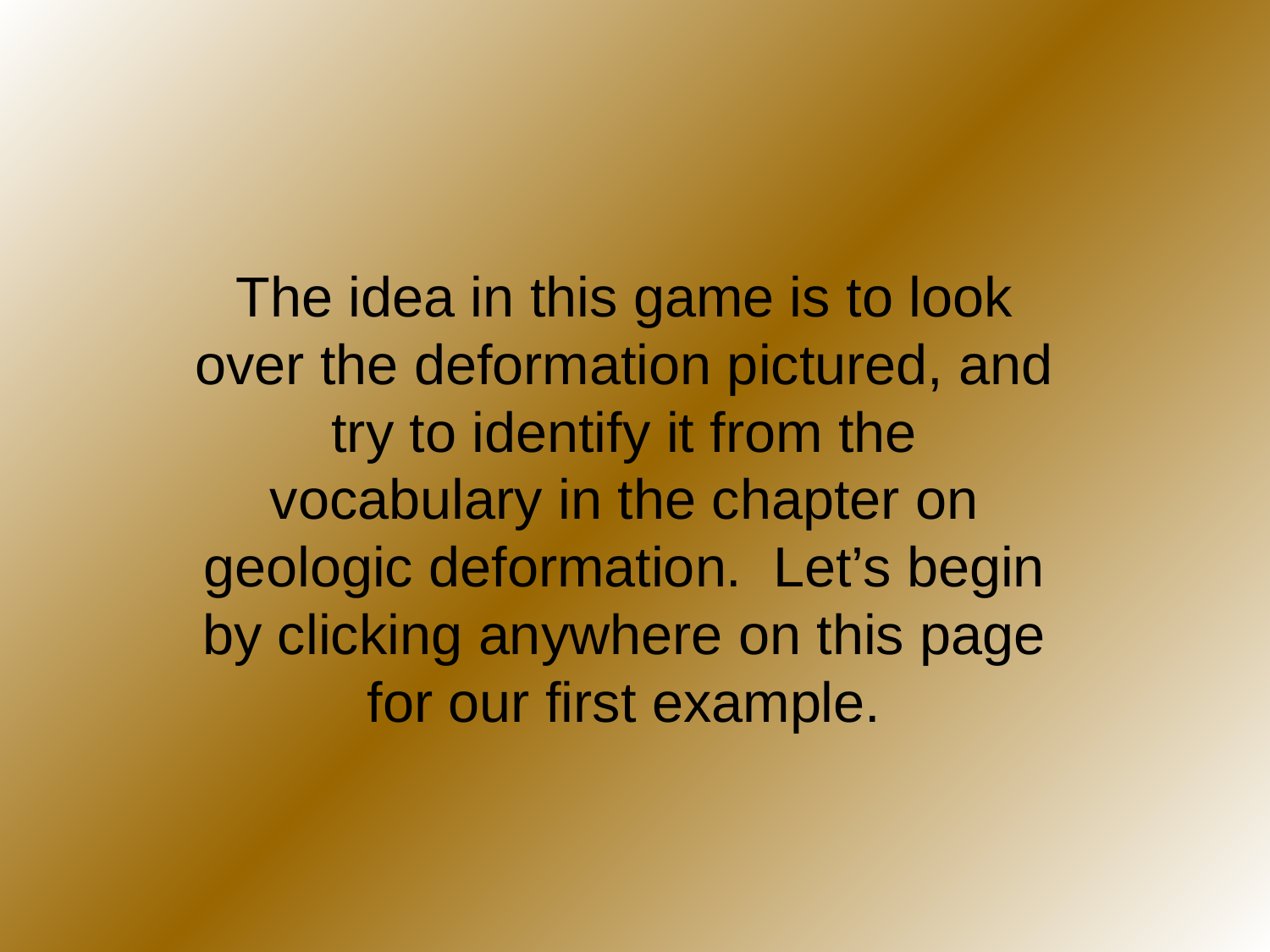

The idea in this game is to look over the deformation pictured, and try to identify it from the vocabulary in the chapter on geologic deformation.  Let’s begin by clicking anywhere on this page for our first example.